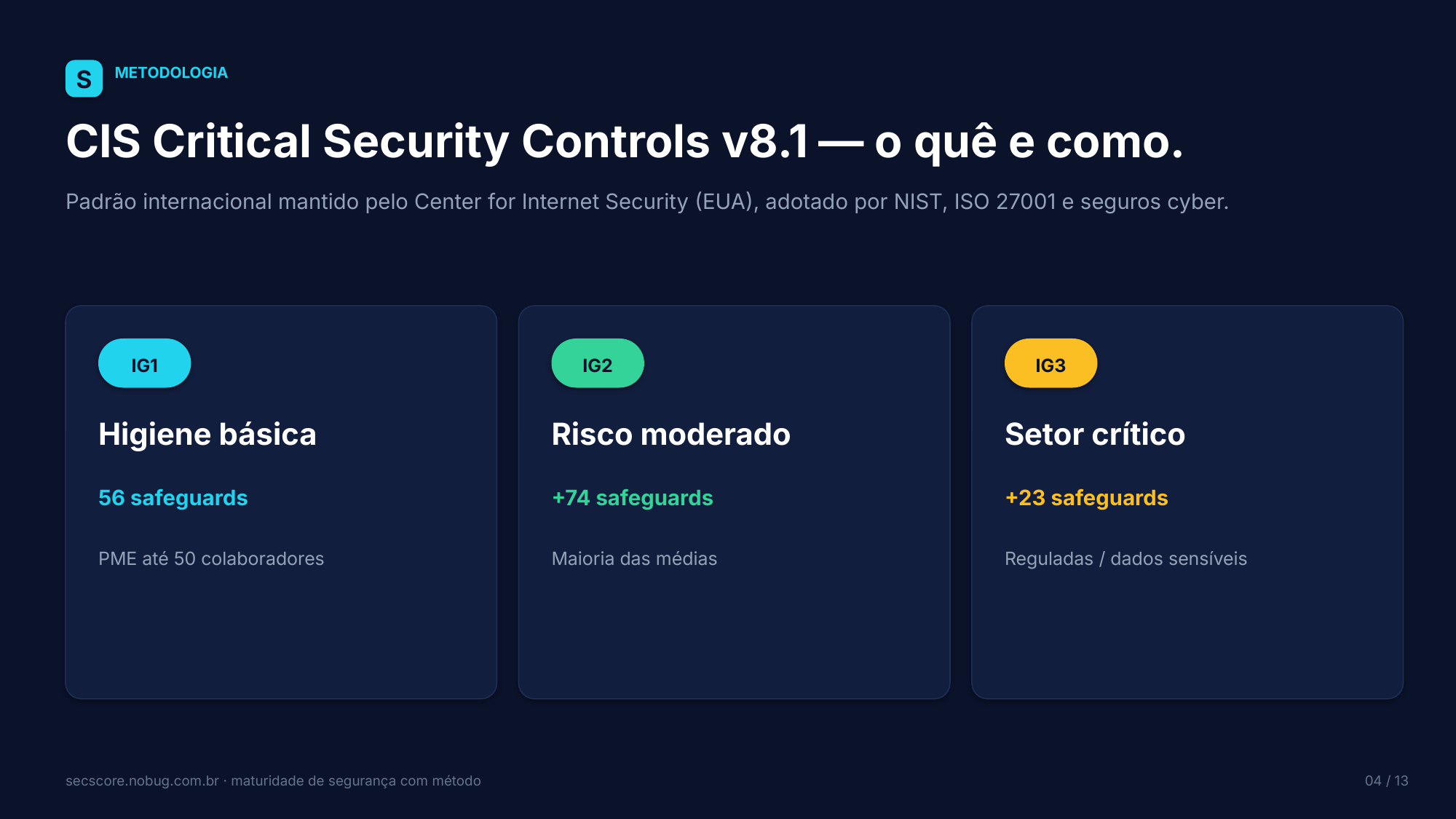

S
METODOLOGIA
CIS Critical Security Controls v8.1 — o quê e como.
Padrão internacional mantido pelo Center for Internet Security (EUA), adotado por NIST, ISO 27001 e seguros cyber.

IG1

IG2

IG3
Higiene básica
Risco moderado
Setor crítico
56 safeguards
+74 safeguards
+23 safeguards
PME até 50 colaboradores
Maioria das médias
Reguladas / dados sensíveis
secscore.nobug.com.br · maturidade de segurança com método
04 / 13